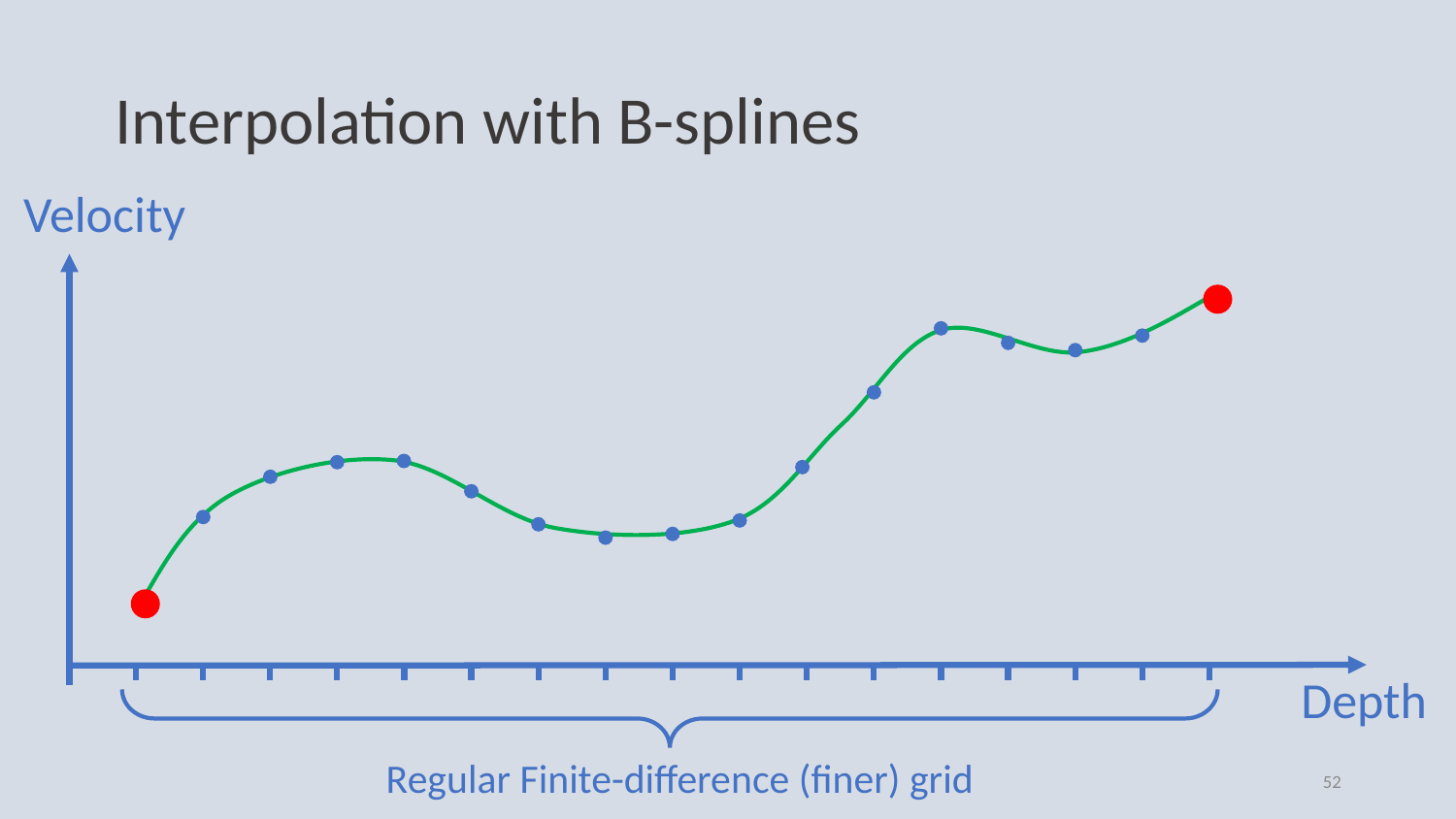

# Interpolation with B-splines

Velocity

Depth
Regular Finite-difference (finer) grid
52